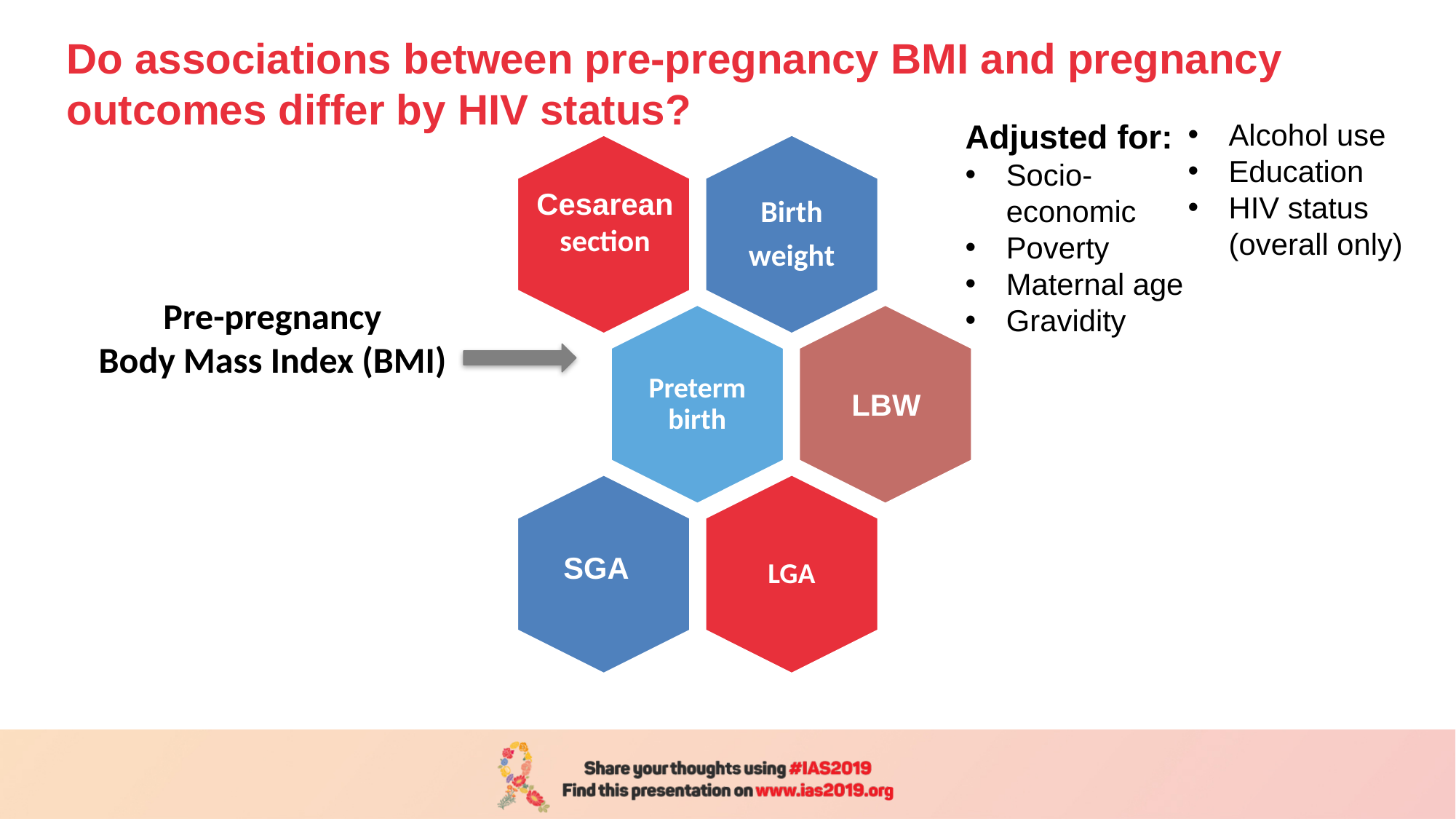

Do associations between pre-pregnancy BMI and pregnancy outcomes differ by HIV status?
Adjusted for:
Socio-economic
Poverty
Maternal age
Gravidity
Alcohol use
Education
HIV status (overall only)
Birth
weight

Preterm birth

LGA

Cesarean section
Pre-pregnancy
Body Mass Index (BMI)

LBW
SGA